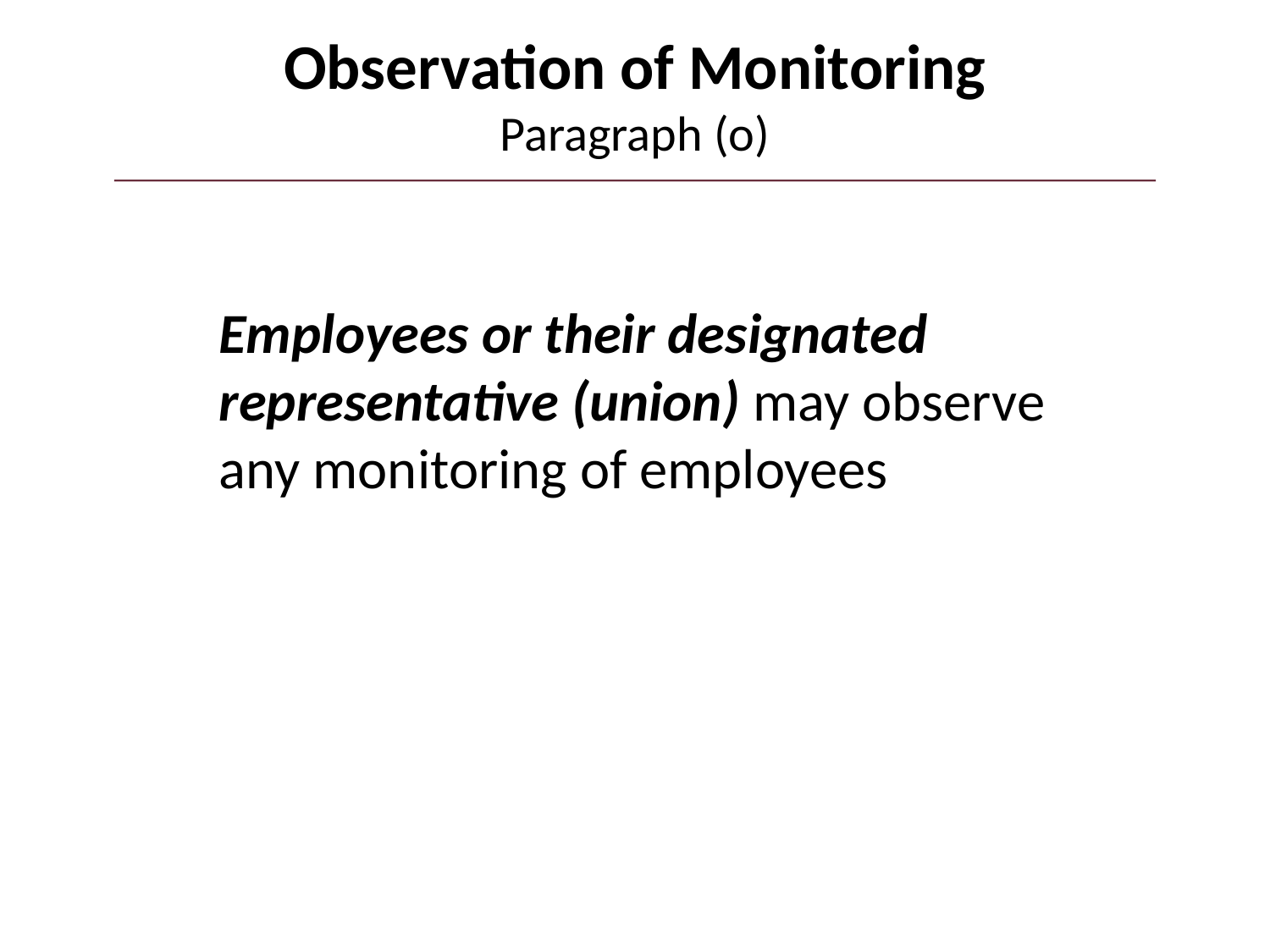

# Observation of Monitoring Paragraph (o)

Employees or their designated representative (union) may observe any monitoring of employees